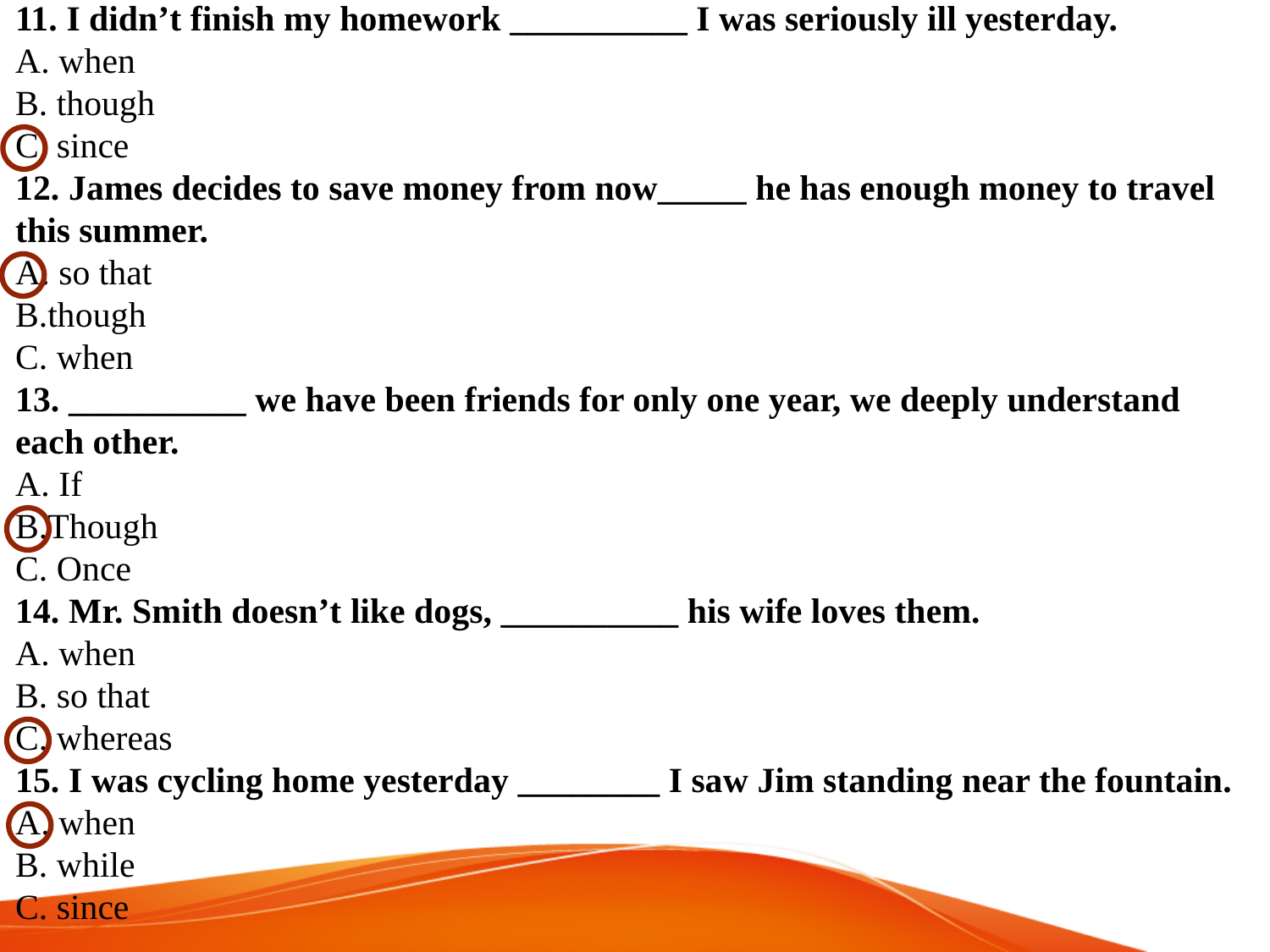

11. I didn’t finish my homework __________ I was seriously ill yesterday.
A. when
B. though
C. since
12. James decides to save money from now_____ he has enough money to travel this summer.
A. so that
B.though
C. when
13. __________ we have been friends for only one year, we deeply understand each other.
A. If
B.Though
C. Once
14. Mr. Smith doesn’t like dogs, __________ his wife loves them.
A. when
B. so that
C. whereas
15. I was cycling home yesterday ________ I saw Jim standing near the fountain.
A. when
B. while
C. since